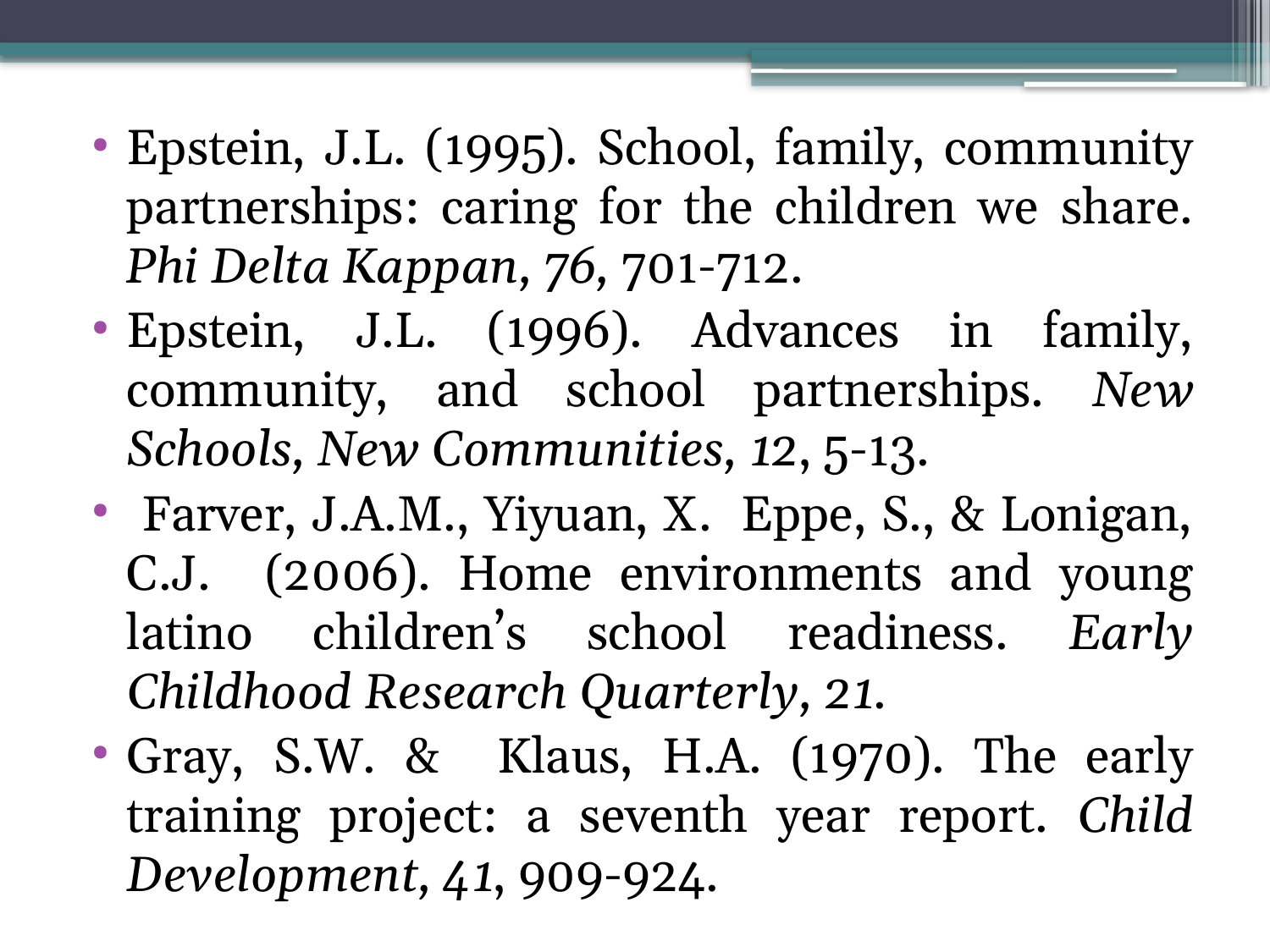

Epstein, J.L. (1995). School, family, community partnerships: caring for the children we share. Phi Delta Kappan, 76, 701-712.
Epstein, J.L. (1996). Advances in family, community, and school partnerships. New Schools, New Communities, 12, 5-13.
 Farver, J.A.M., Yiyuan, X.  Eppe, S., & Lonigan, C.J.  (2006). Home environments and young latino children’s school readiness. Early Childhood Research Quarterly, 21.
Gray, S.W. &  Klaus, H.A. (1970). The early training project: a seventh year report. Child Development, 41, 909-924.